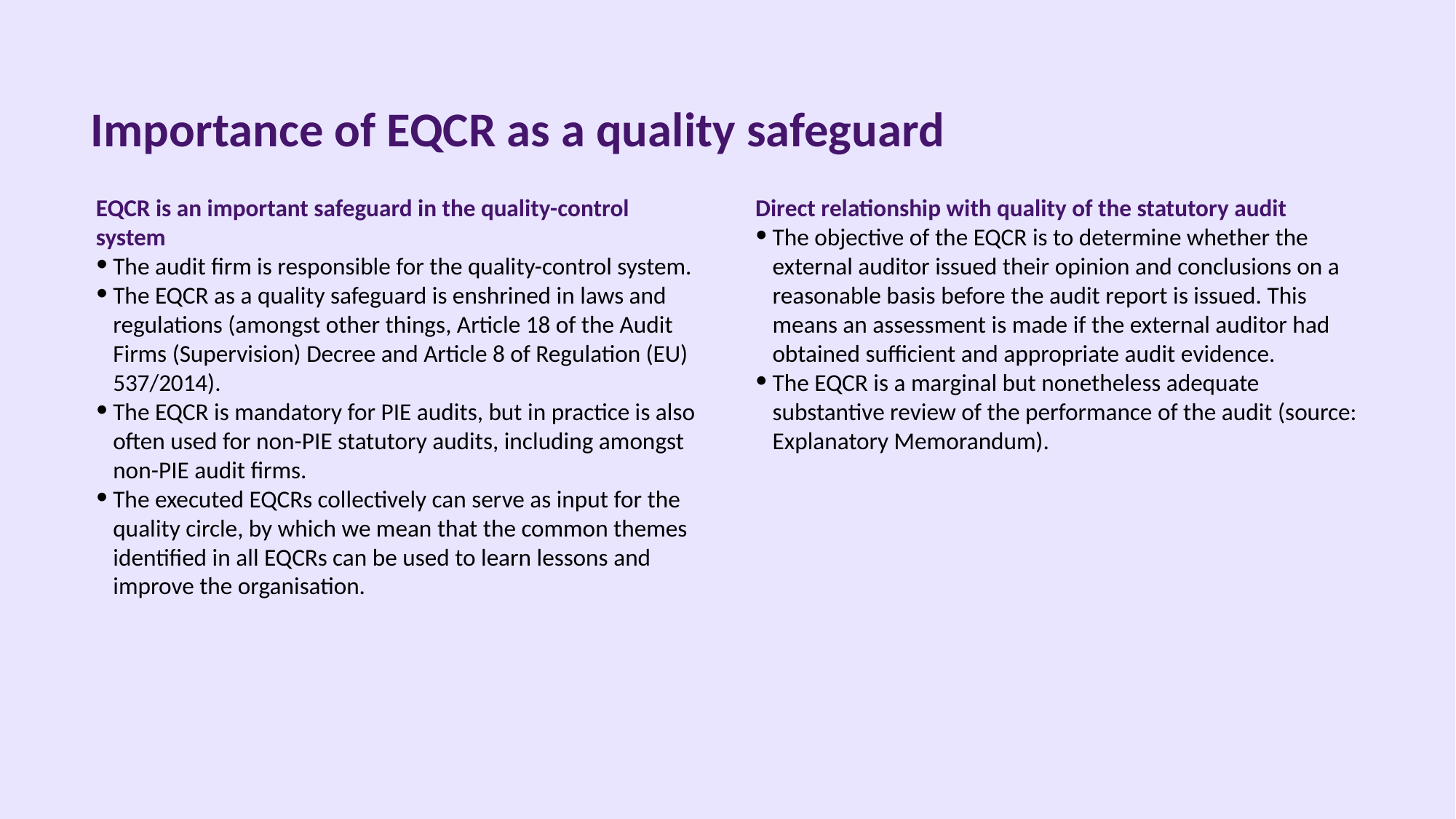

# Importance of EQCR as a quality safeguard

EQCR is an important safeguard in the quality-control system
The audit firm is responsible for the quality-control system.
The EQCR as a quality safeguard is enshrined in laws and regulations (amongst other things, Article 18 of the Audit Firms (Supervision) Decree and Article 8 of Regulation (EU) 537/2014).
The EQCR is mandatory for PIE audits, but in practice is also often used for non-PIE statutory audits, including amongst non-PIE audit firms.
The executed EQCRs collectively can serve as input for the quality circle, by which we mean that the common themes identified in all EQCRs can be used to learn lessons and improve the organisation.
Direct relationship with quality of the statutory audit
The objective of the EQCR is to determine whether the external auditor issued their opinion and conclusions on a reasonable basis before the audit report is issued. This means an assessment is made if the external auditor had obtained sufficient and appropriate audit evidence.
The EQCR is a marginal but nonetheless adequate substantive review of the performance of the audit (source: Explanatory Memorandum).